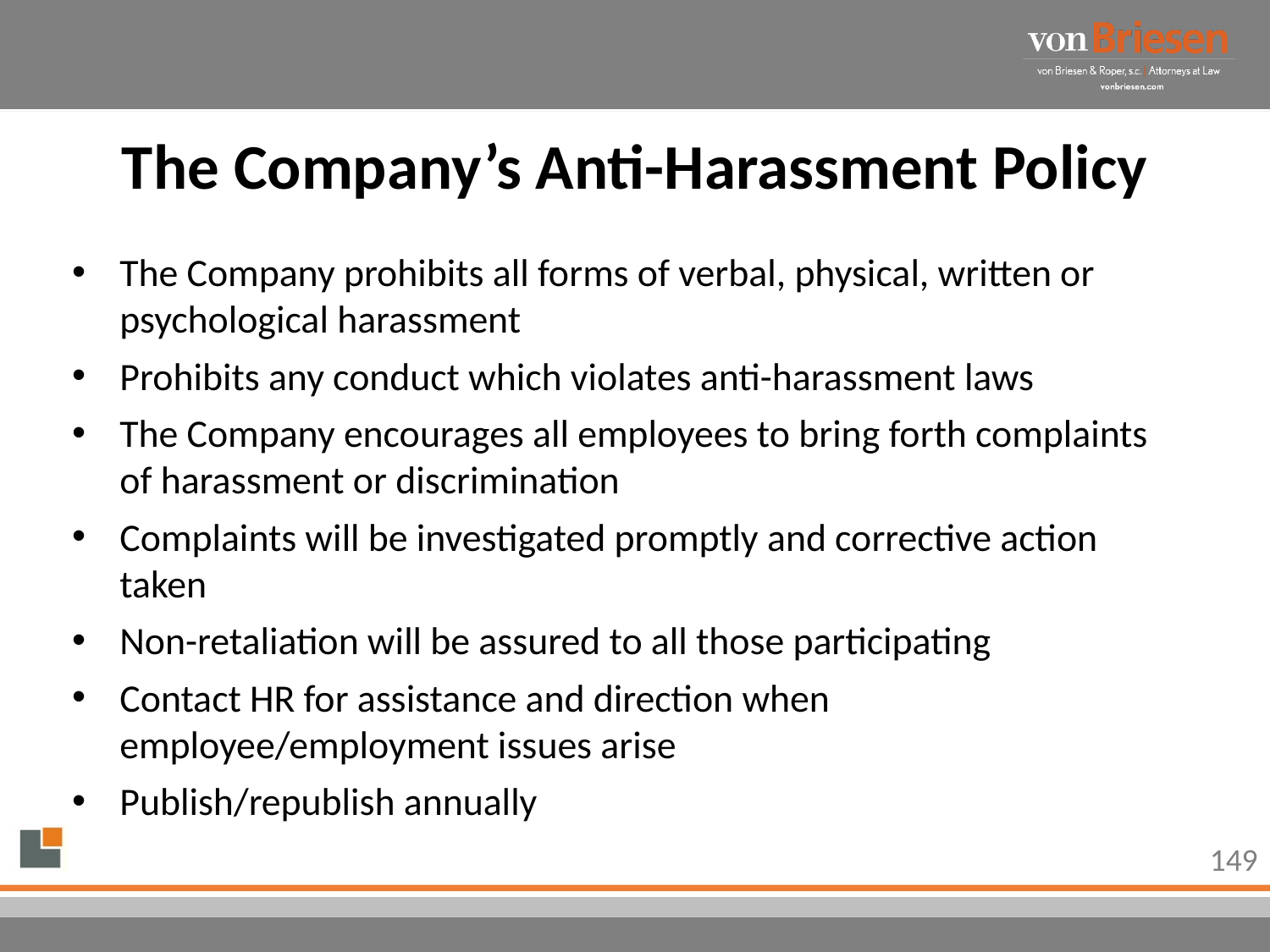

# The Company’s Anti-Harassment Policy
The Company prohibits all forms of verbal, physical, written or psychological harassment
Prohibits any conduct which violates anti-harassment laws
The Company encourages all employees to bring forth complaints of harassment or discrimination
Complaints will be investigated promptly and corrective action taken
Non-retaliation will be assured to all those participating
Contact HR for assistance and direction when employee/employment issues arise
Publish/republish annually
149